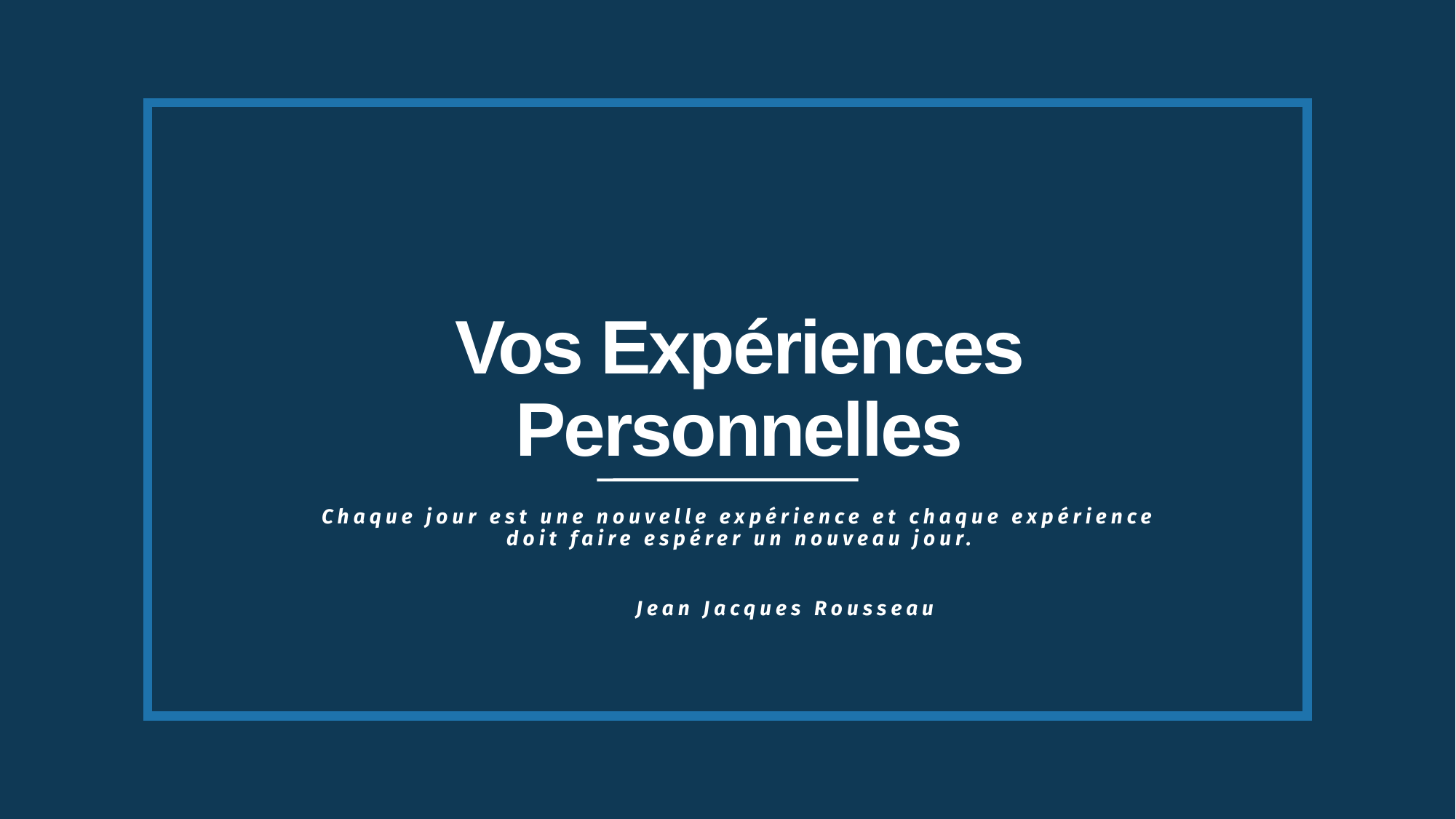

# Vos Expériences Personnelles
Chaque jour est une nouvelle expérience et chaque expérience doit faire espérer un nouveau jour.

				Jean Jacques Rousseau